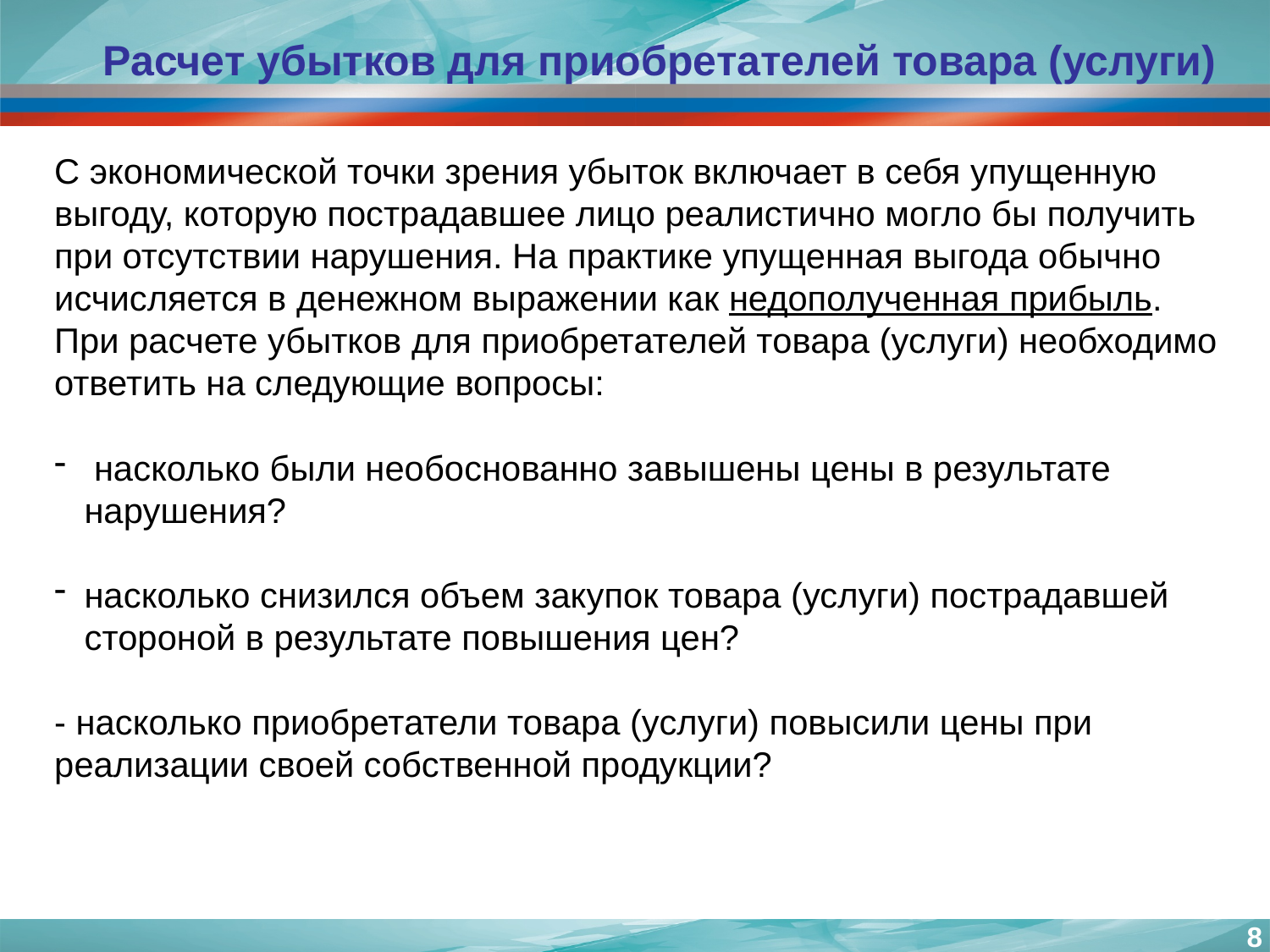

Расчет убытков для приобретателей товара (услуги)
С экономической точки зрения убыток включает в себя упущенную выгоду, которую пострадавшее лицо реалистично могло бы получить при отсутствии нарушения. На практике упущенная выгода обычно исчисляется в денежном выражении как недополученная прибыль.
При расчете убытков для приобретателей товара (услуги) необходимо ответить на следующие вопросы:

 насколько были необоснованно завышены цены в результате нарушения?

насколько снизился объем закупок товара (услуги) пострадавшей стороной в результате повышения цен?

- насколько приобретатели товара (услуги) повысили цены при реализации своей собственной продукции?

8